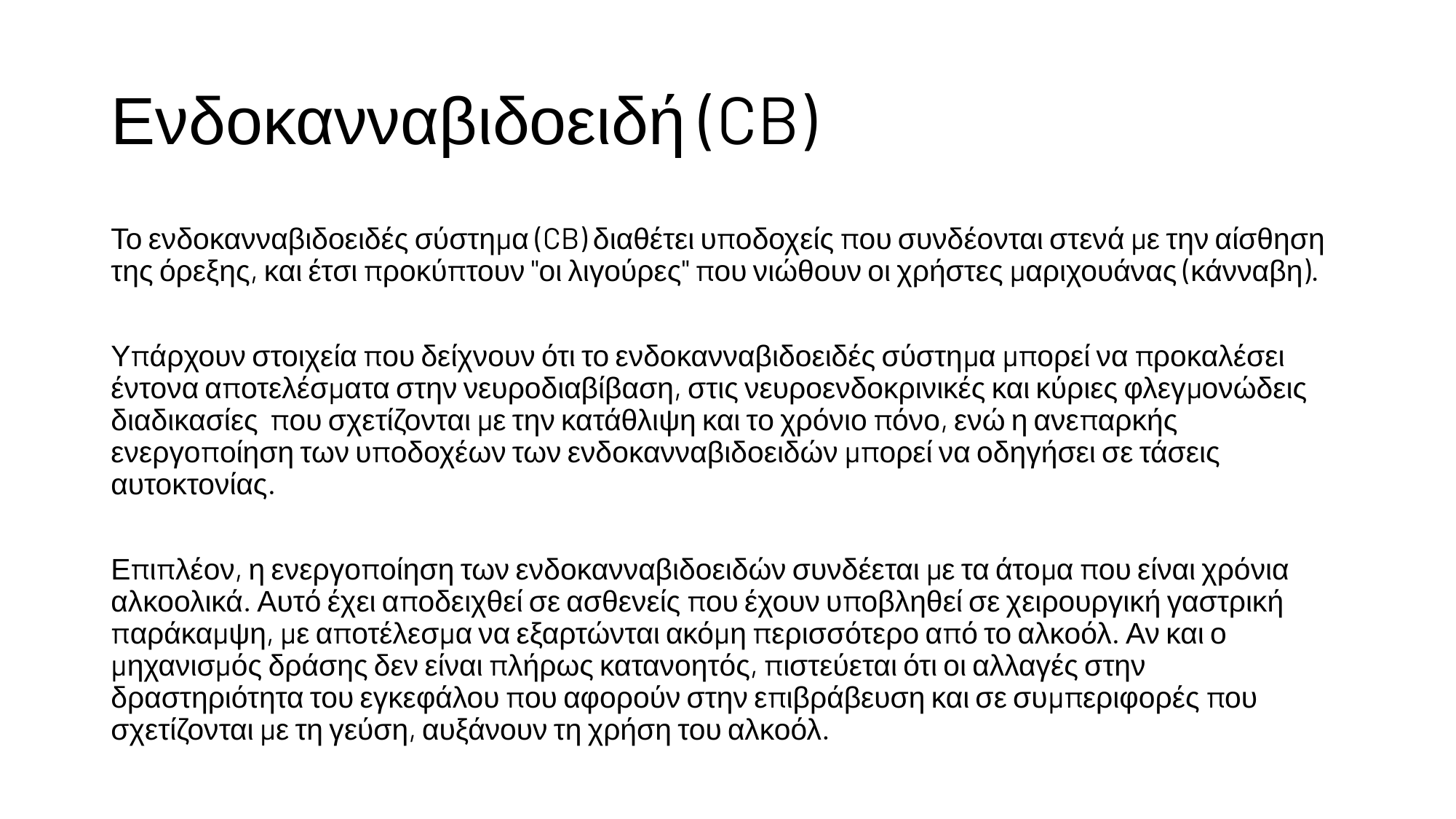

# Ενδοκανναβιδοειδή (CB)
Το ενδοκανναβιδοειδές σύστημα (CB) διαθέτει υποδοχείς που συνδέονται στενά με την αίσθηση της όρεξης, και έτσι προκύπτουν "οι λιγούρες" που νιώθουν οι χρήστες μαριχουάνας (κάνναβη).

Υπάρχουν στοιχεία που δείχνουν ότι το ενδοκανναβιδοειδές σύστημα μπορεί να προκαλέσει έντονα αποτελέσματα στην νευροδιαβίβαση, στις νευροενδοκρινικές και κύριες φλεγμονώδεις διαδικασίες  που σχετίζονται με την κατάθλιψη και το χρόνιο πόνο, ενώ η ανεπαρκής ενεργοποίηση των υποδοχέων των ενδοκανναβιδοειδών μπορεί να οδηγήσει σε τάσεις αυτοκτονίας.

Επιπλέον, η ενεργοποίηση των ενδοκανναβιδοειδών συνδέεται με τα άτομα που είναι χρόνια αλκοολικά. Αυτό έχει αποδειχθεί σε ασθενείς που έχουν υποβληθεί σε χειρουργική γαστρική παράκαμψη, με αποτέλεσμα να εξαρτώνται ακόμη περισσότερο από το αλκοόλ. Αν και ο μηχανισμός δράσης δεν είναι πλήρως κατανοητός, πιστεύεται ότι οι αλλαγές στην δραστηριότητα του εγκεφάλου που αφορούν στην επιβράβευση και σε συμπεριφορές που σχετίζονται με τη γεύση, αυξάνουν τη χρήση του αλκοόλ.